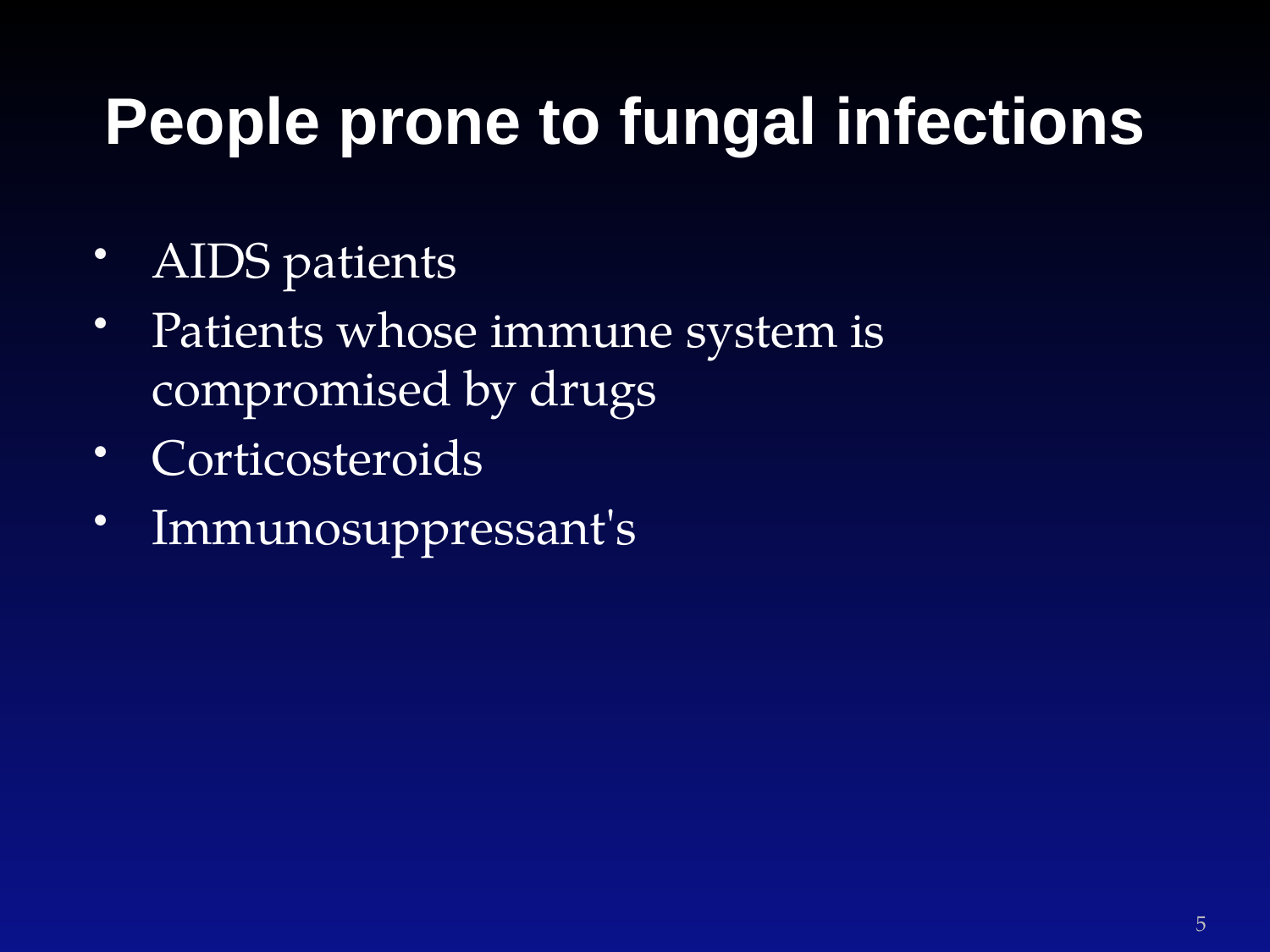

# People prone to fungal infections
AIDS patients
Patients whose immune system is compromised by drugs
Corticosteroids
Immunosuppressant's
5